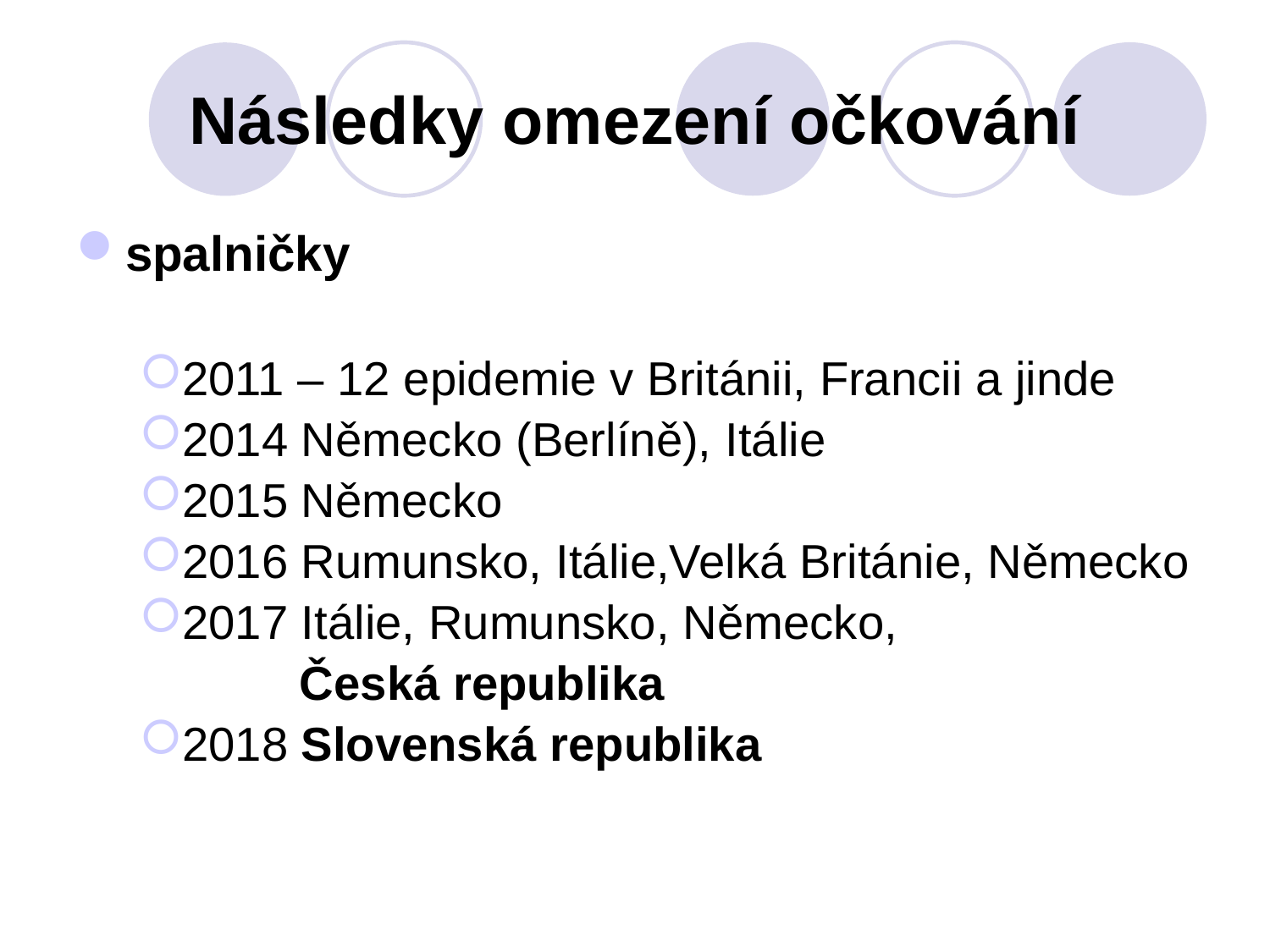

# Následky omezení očkování
spalničky

2011 – 12 epidemie v Británii, Francii a jinde
2014 Německo (Berlíně), Itálie
2015 Německo
2016 Rumunsko, Itálie,Velká Británie, Německo
2017 Itálie, Rumunsko, Německo,
            Česká republika
2018 Slovenská republika